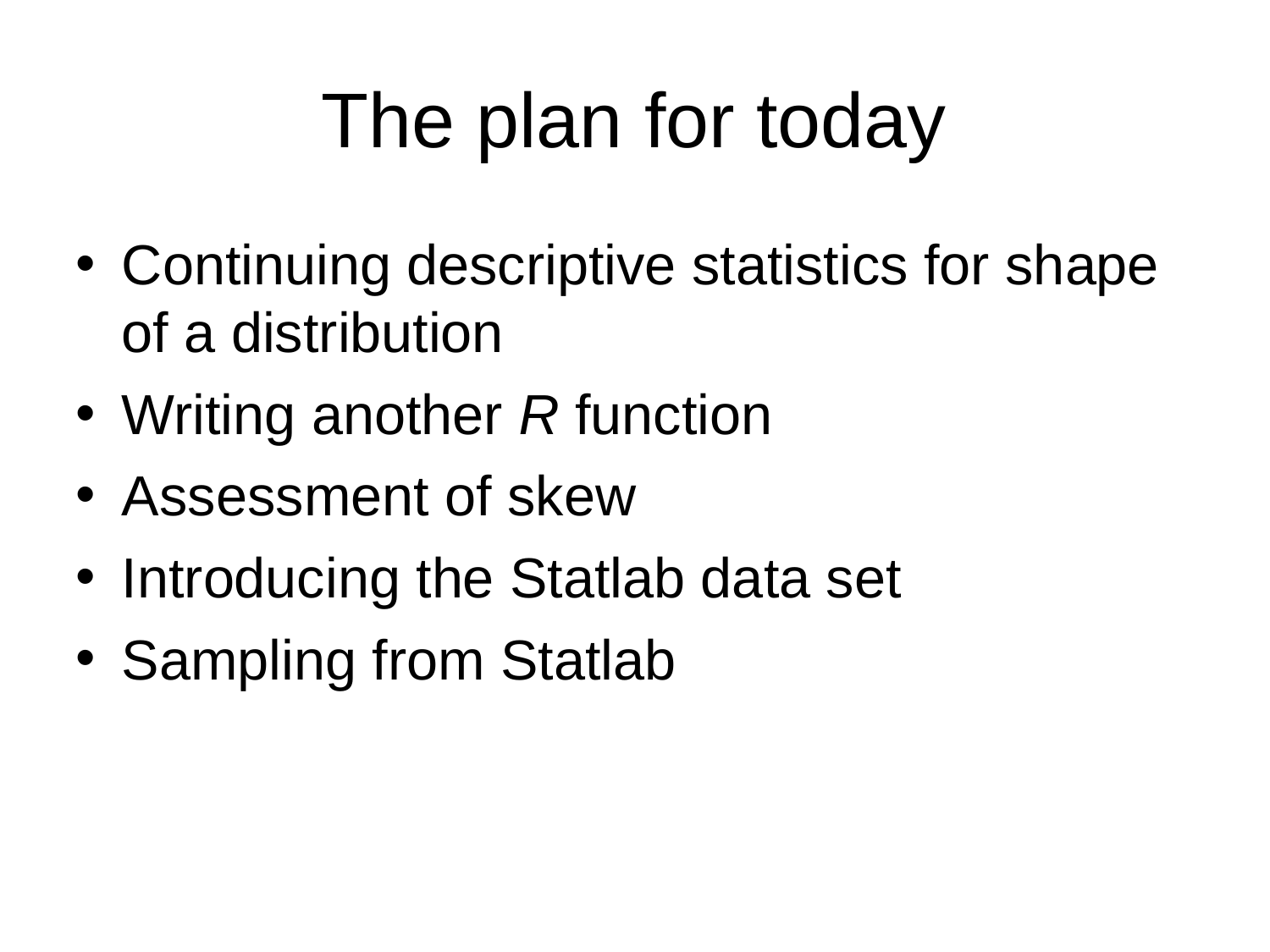

# The plan for today
Continuing descriptive statistics for shape of a distribution
Writing another R function
Assessment of skew
Introducing the Statlab data set
Sampling from Statlab